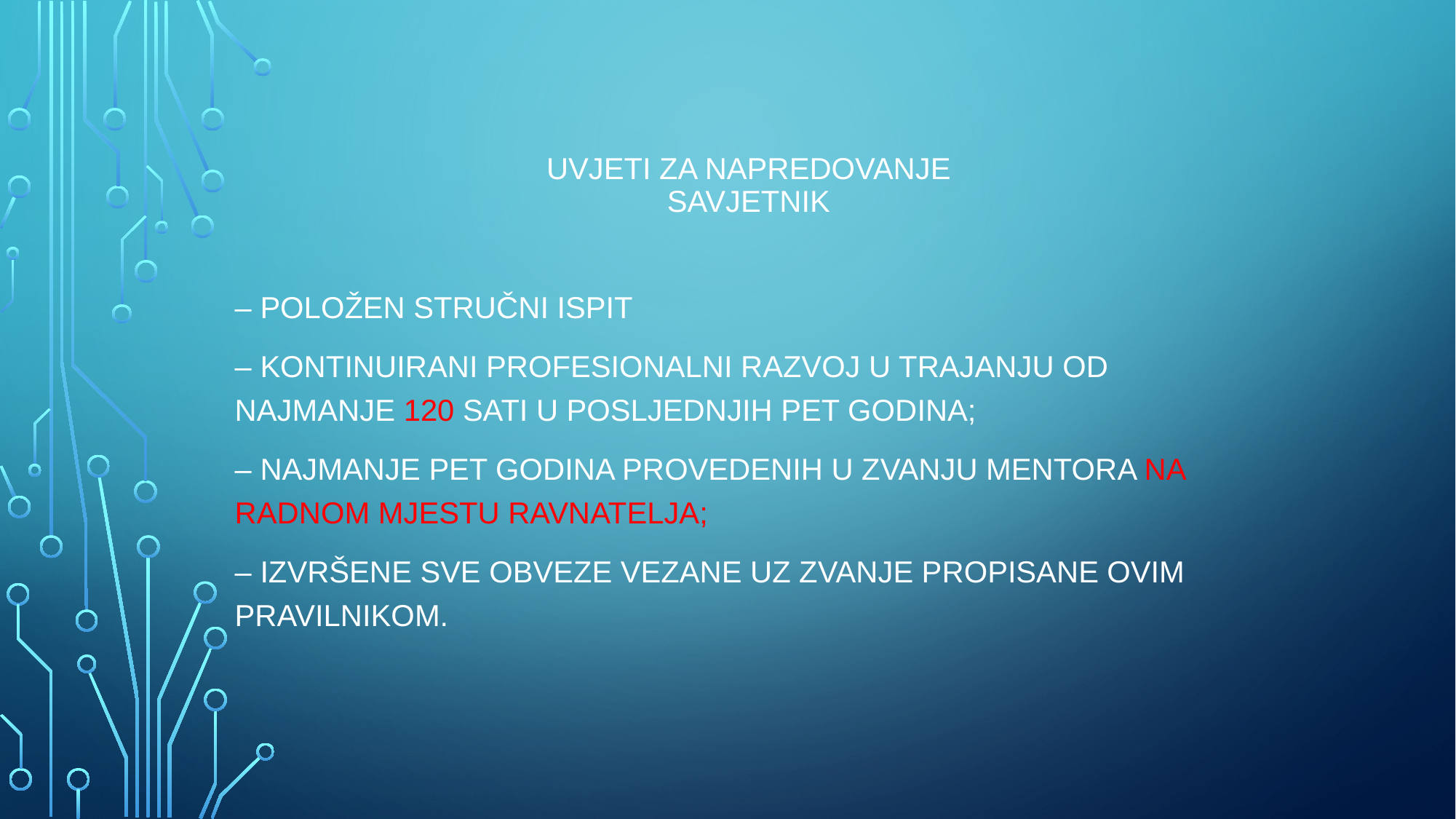

# Uvjeti za napredovanje savjetnik
– položen stručni ispit
– kontinuirani profesionalni razvoj u trajanju od najmanje 120 sati u posljednjih pet godina;
– najmanje pet godina provedenih u zvanju mentora NA RADNOM MJESTU RAVNATELJA;
– izvršene sve obveze vezane uz zvanje propisane ovim Pravilnikom.